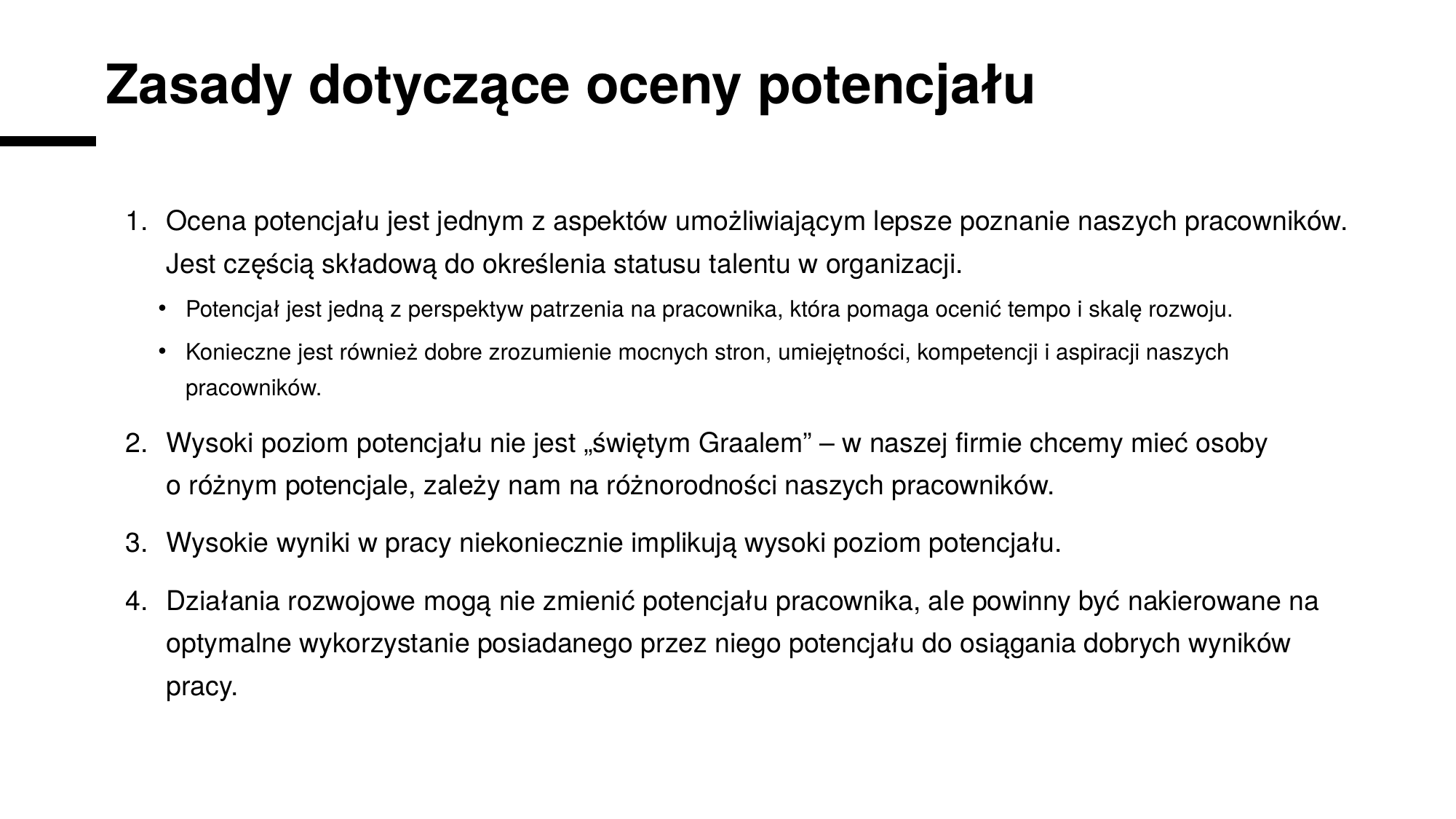

# Zasady dotyczące oceny potencjału
Ocena potencjału jest jednym z aspektów umożliwiającym lepsze poznanie naszych pracowników. Jest częścią składową do określenia statusu talentu w organizacji.
Potencjał jest jedną z perspektyw patrzenia na pracownika, która pomaga ocenić tempo i skalę rozwoju.
Konieczne jest również dobre zrozumienie mocnych stron, umiejętności, kompetencji i aspiracji naszych pracowników.
Wysoki poziom potencjału nie jest „świętym Graalem” – w naszej firmie chcemy mieć osoby
o różnym potencjale, zależy nam na różnorodności naszych pracowników.
Wysokie wyniki w pracy niekoniecznie implikują wysoki poziom potencjału.
Działania rozwojowe mogą nie zmienić potencjału pracownika, ale powinny być nakierowane na optymalne wykorzystanie posiadanego przez niego potencjału do osiągania dobrych wyników pracy.